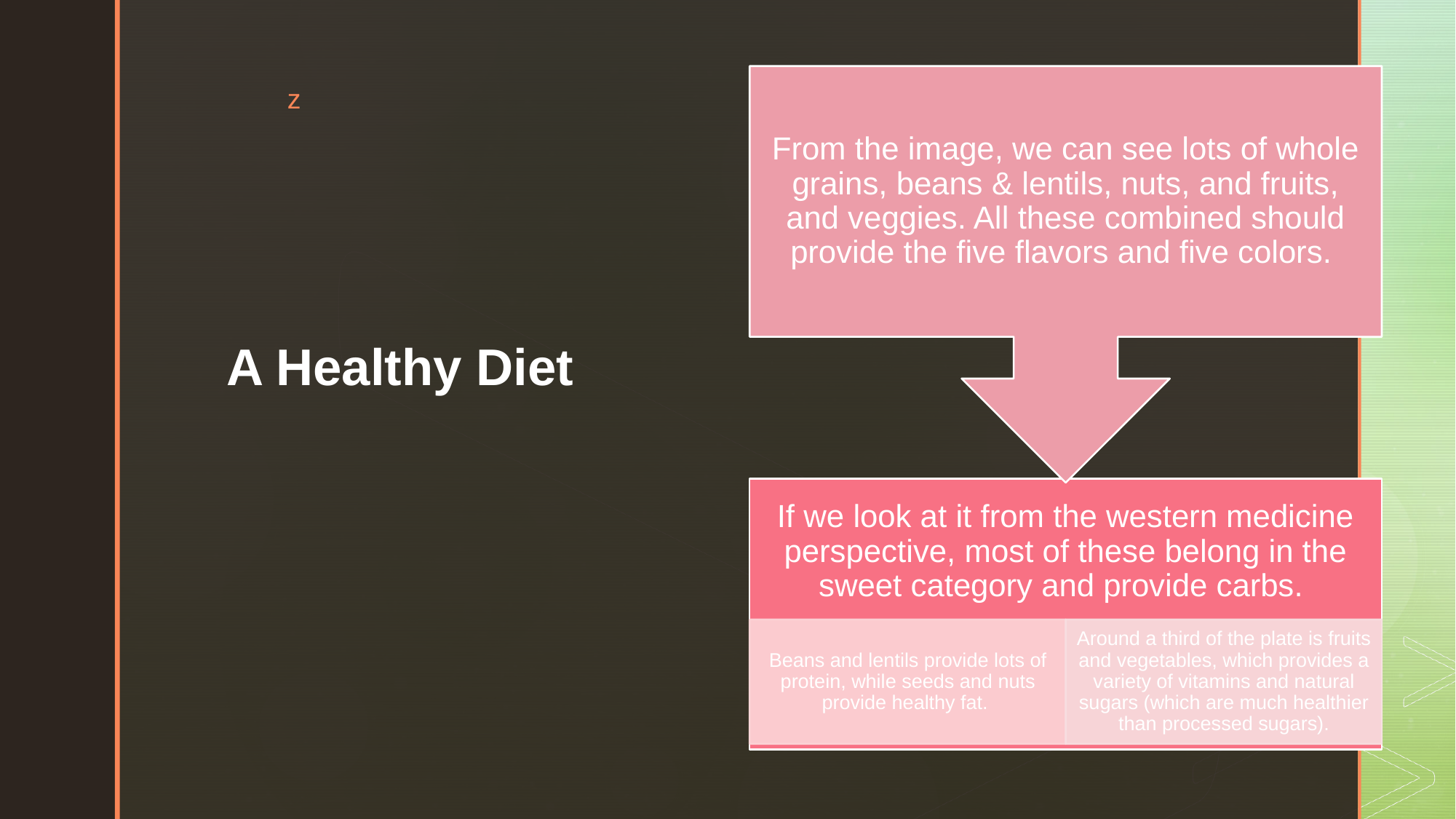

If we look at it from the western medicine perspective, most of these belong in the sweet category and provide carbs.
Beans and lentils provide lots of protein, while seeds and nuts provide healthy fat.
Around a third of the plate is fruits and vegetables, which provides a variety of vitamins and natural sugars (which are much healthier than processed sugars).
From the image, we can see lots of whole grains, beans & lentils, nuts, and fruits, and veggies. All these combined should provide the five flavors and five colors.
# A Healthy Diet